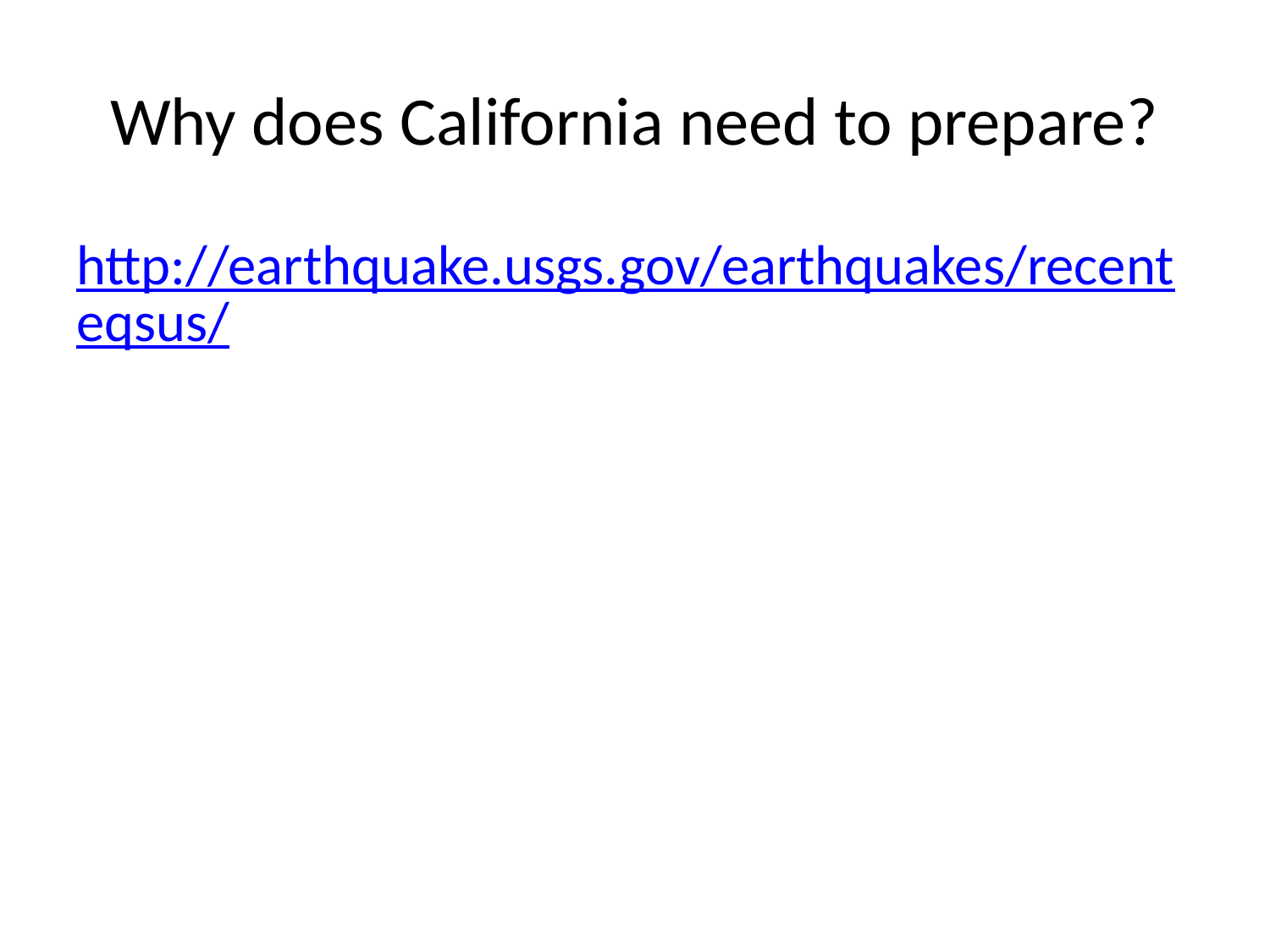

# Why does California need to prepare?
http://earthquake.usgs.gov/earthquakes/recenteqsus/